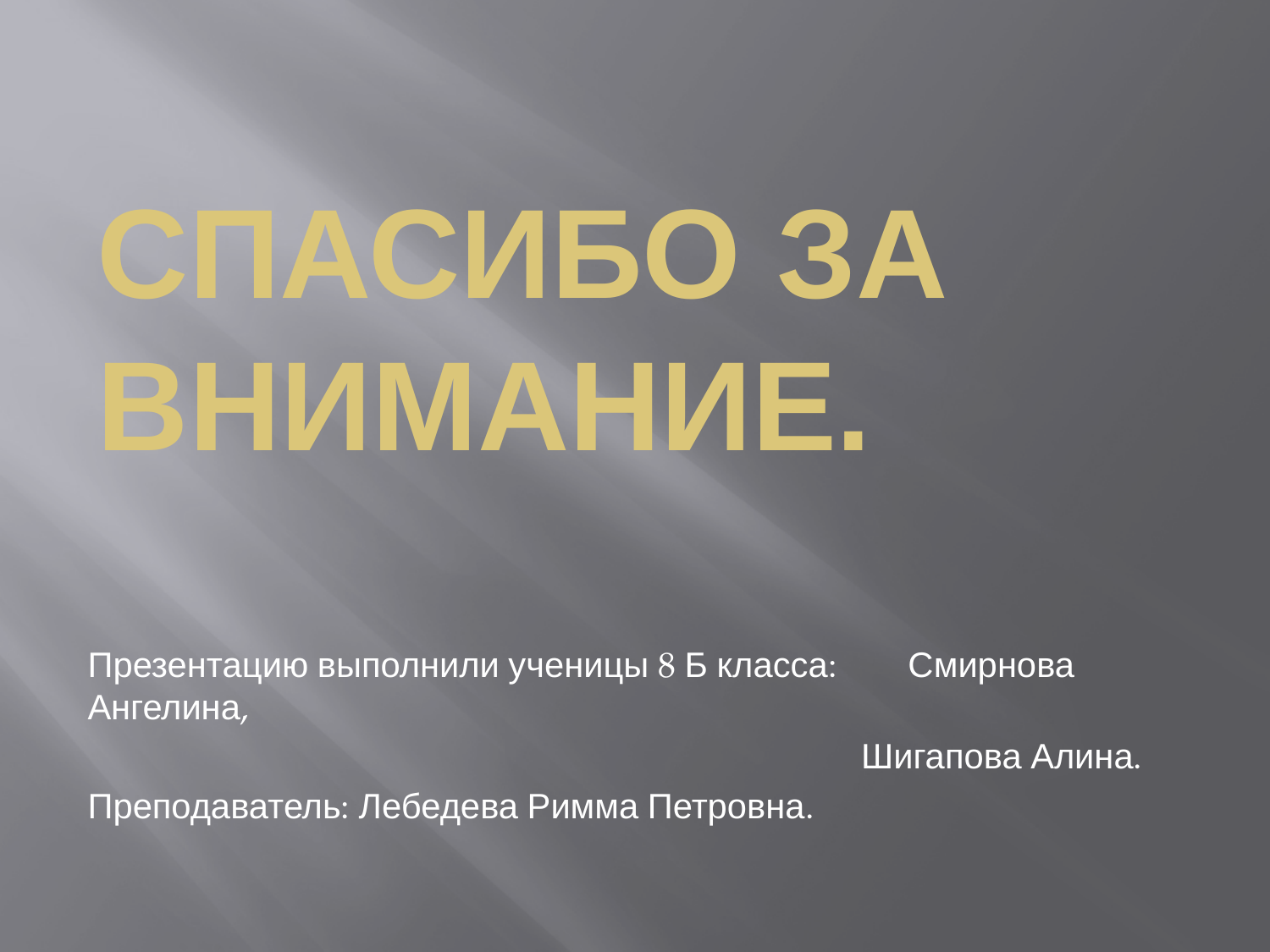

# СПАСИБО ЗА ВНИМАНИЕ.
Презентацию выполнили ученицы 8 Б класса:        Смирнова Ангелина,
                                                                                       Шигапова Алина.
Преподаватель: Лебедева Римма Петровна.